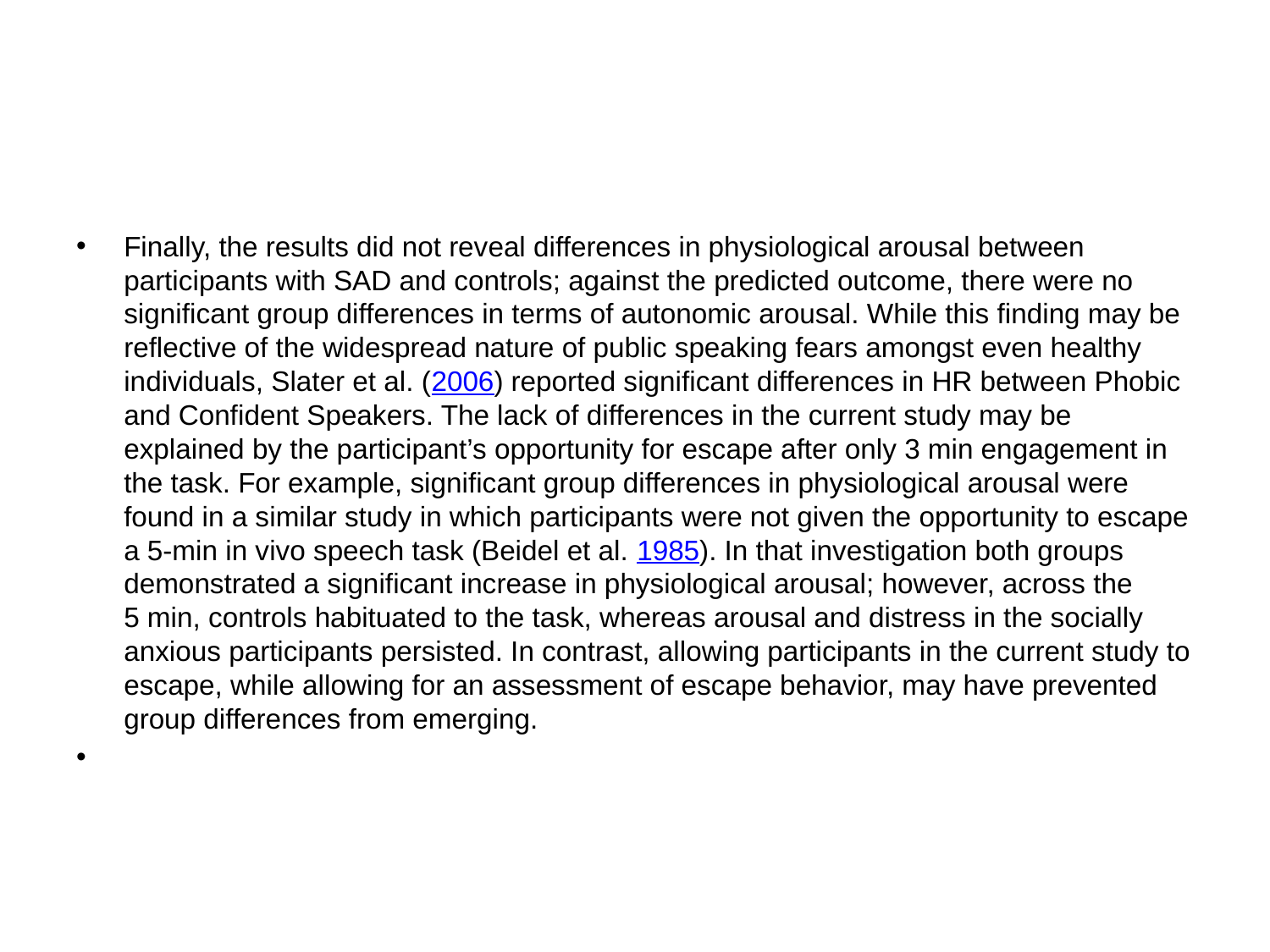

#
Finally, the results did not reveal differences in physiological arousal between participants with SAD and controls; against the predicted outcome, there were no significant group differences in terms of autonomic arousal. While this finding may be reflective of the widespread nature of public speaking fears amongst even healthy individuals, Slater et al. (2006) reported significant differences in HR between Phobic and Confident Speakers. The lack of differences in the current study may be explained by the participant’s opportunity for escape after only 3 min engagement in the task. For example, significant group differences in physiological arousal were found in a similar study in which participants were not given the opportunity to escape a 5-min in vivo speech task (Beidel et al. 1985). In that investigation both groups demonstrated a significant increase in physiological arousal; however, across the 5 min, controls habituated to the task, whereas arousal and distress in the socially anxious participants persisted. In contrast, allowing participants in the current study to escape, while allowing for an assessment of escape behavior, may have prevented group differences from emerging.